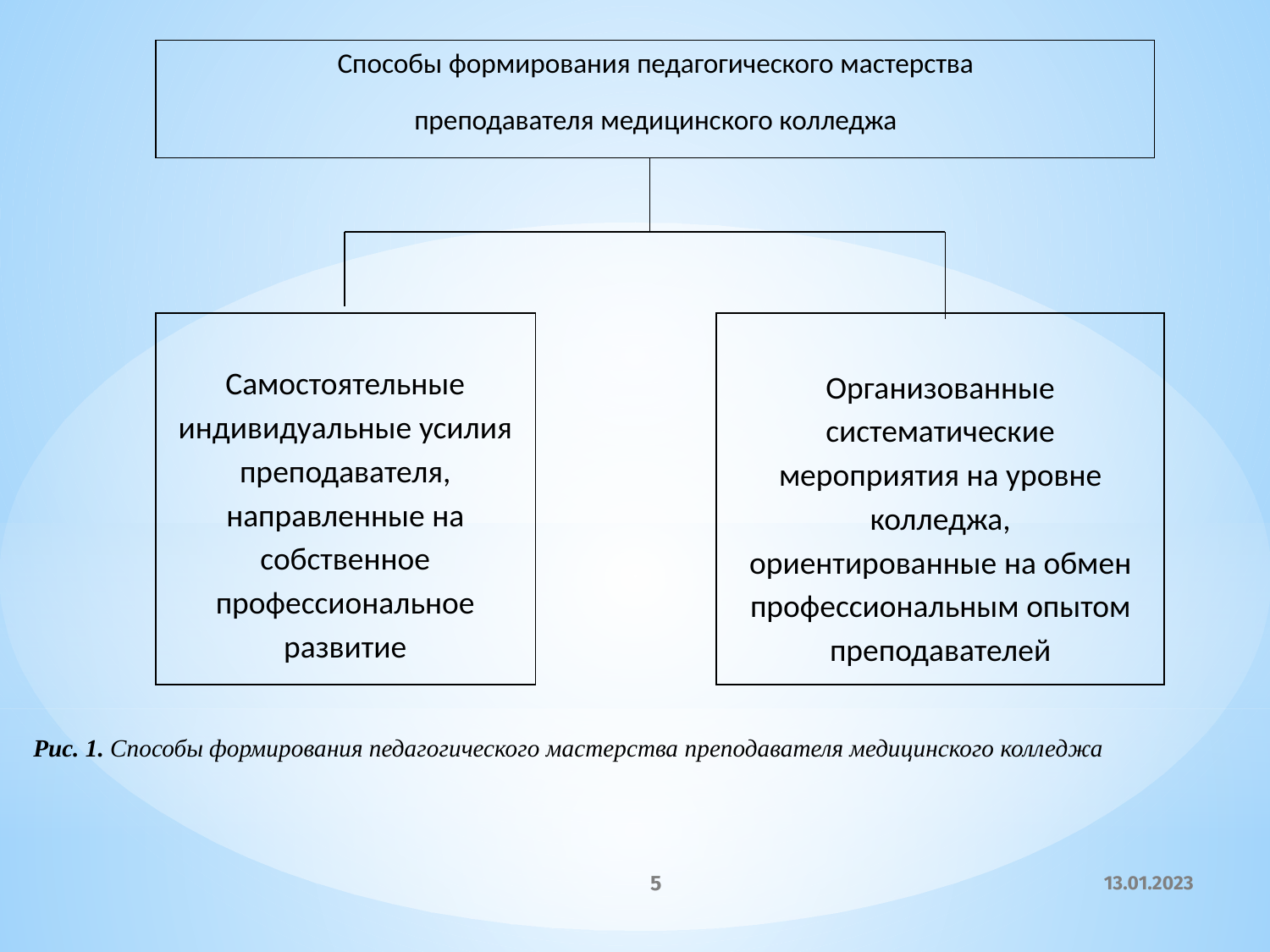

Способы формирования педагогического мастерства
преподавателя медицинского колледжа

Самостоятельные индивидуальные усилия преподавателя, направленные на собственное профессиональное развитие

Организованные систематические мероприятия на уровне колледжа, ориентированные на обмен профессиональным опытом преподавателей
Рис. 1. Способы формирования педагогического мастерства преподавателя медицинского колледжа

5
13.01.2023